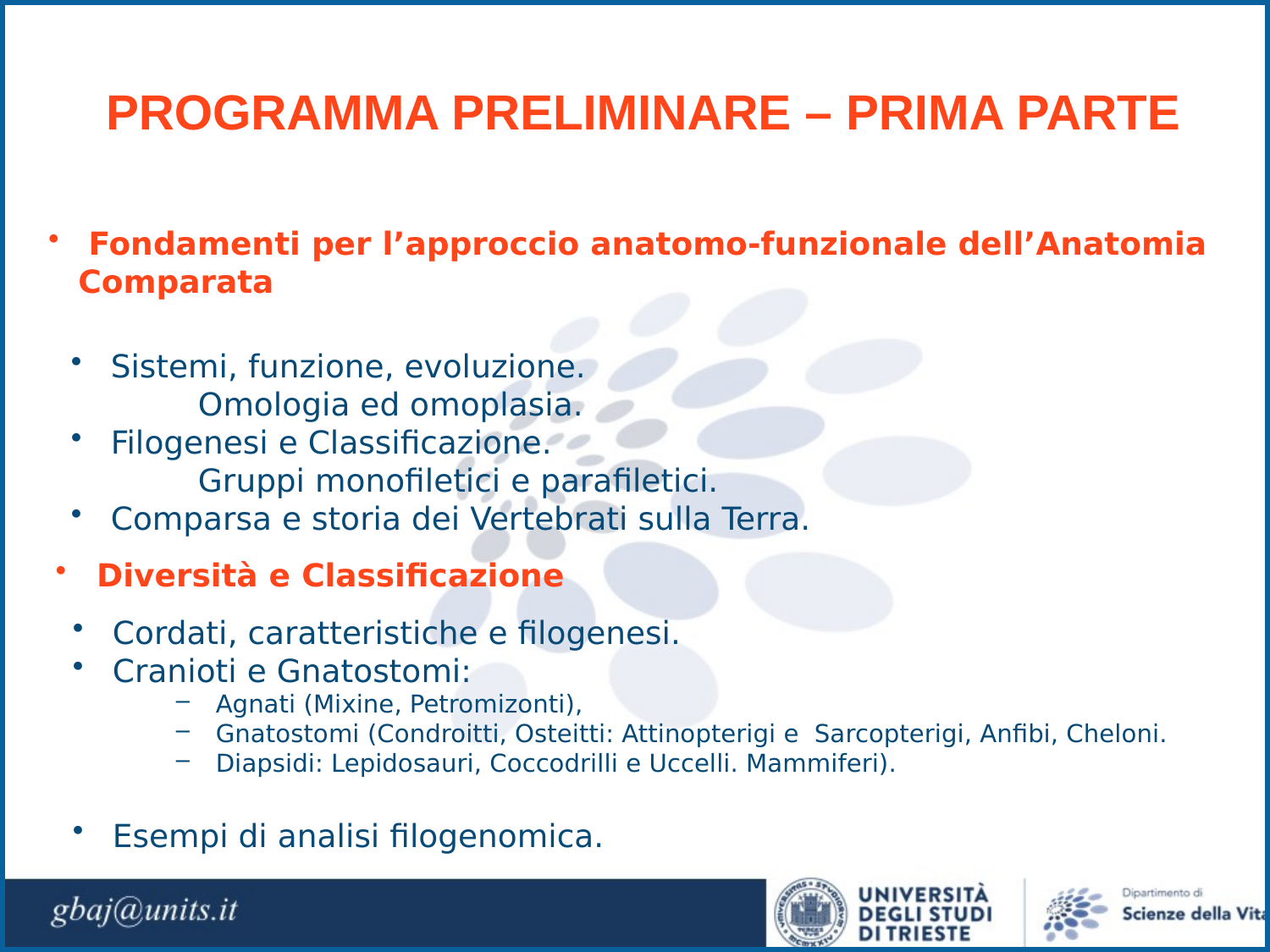

PROGRAMMA PRELIMINARE – PRIMA PARTE
 Fondamenti per l’approccio anatomo-funzionale dell’Anatomia Comparata
Sistemi, funzione, evoluzione.
	Omologia ed omoplasia.
Filogenesi e Classificazione.
	Gruppi monofiletici e parafiletici.
Comparsa e storia dei Vertebrati sulla Terra.
 Diversità e Classificazione
Cordati, caratteristiche e filogenesi.
Cranioti e Gnatostomi:
Agnati (Mixine, Petromizonti),
Gnatostomi (Condroitti, Osteitti: Attinopterigi e  Sarcopterigi, Anfibi, Cheloni.
Diapsidi: Lepidosauri, Coccodrilli e Uccelli. Mammiferi).

Esempi di analisi filogenomica.